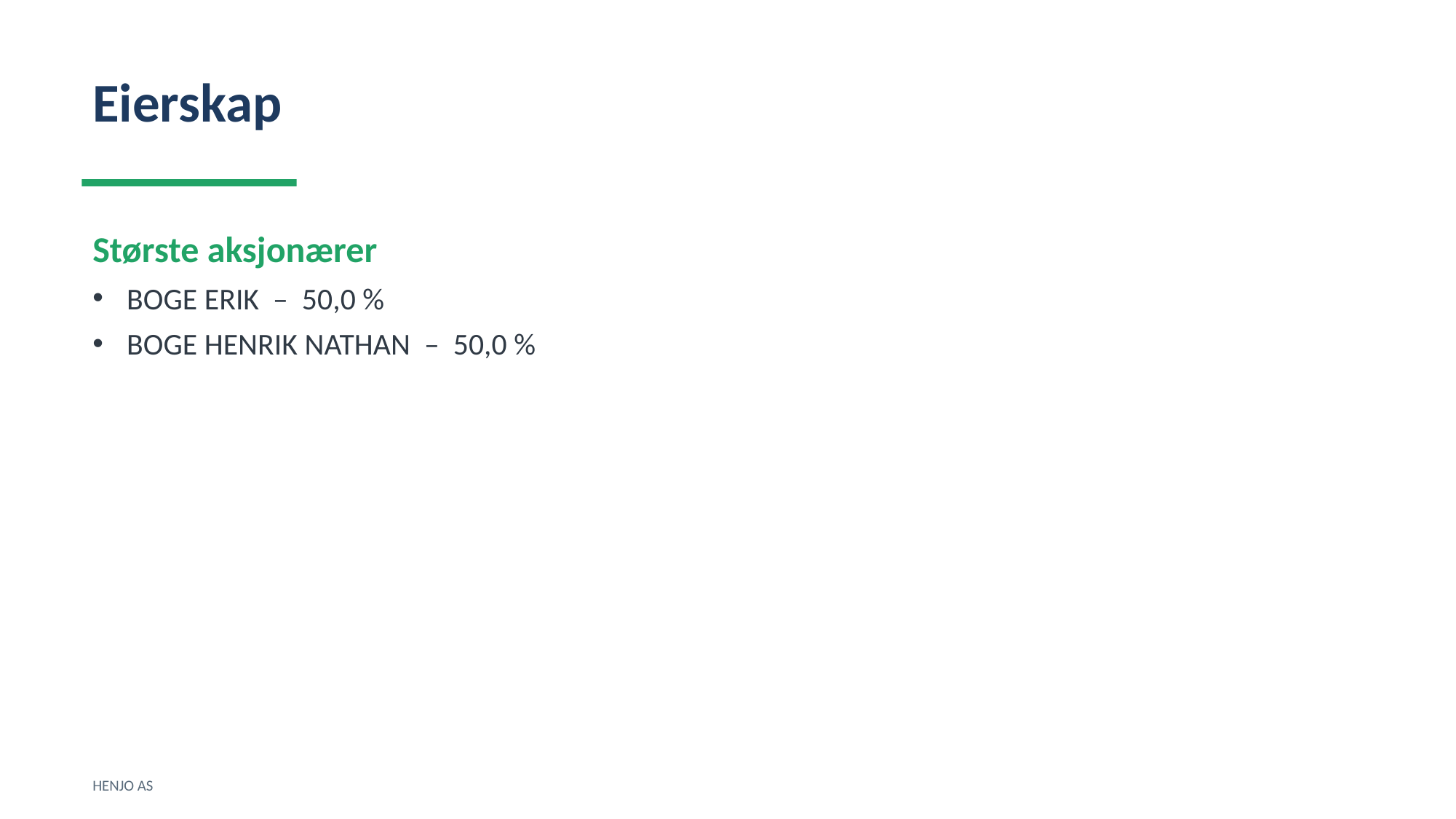

Eierskap

Største aksjonærer
BOGE ERIK  –  50,0 %
BOGE HENRIK NATHAN  –  50,0 %
HENJO AS